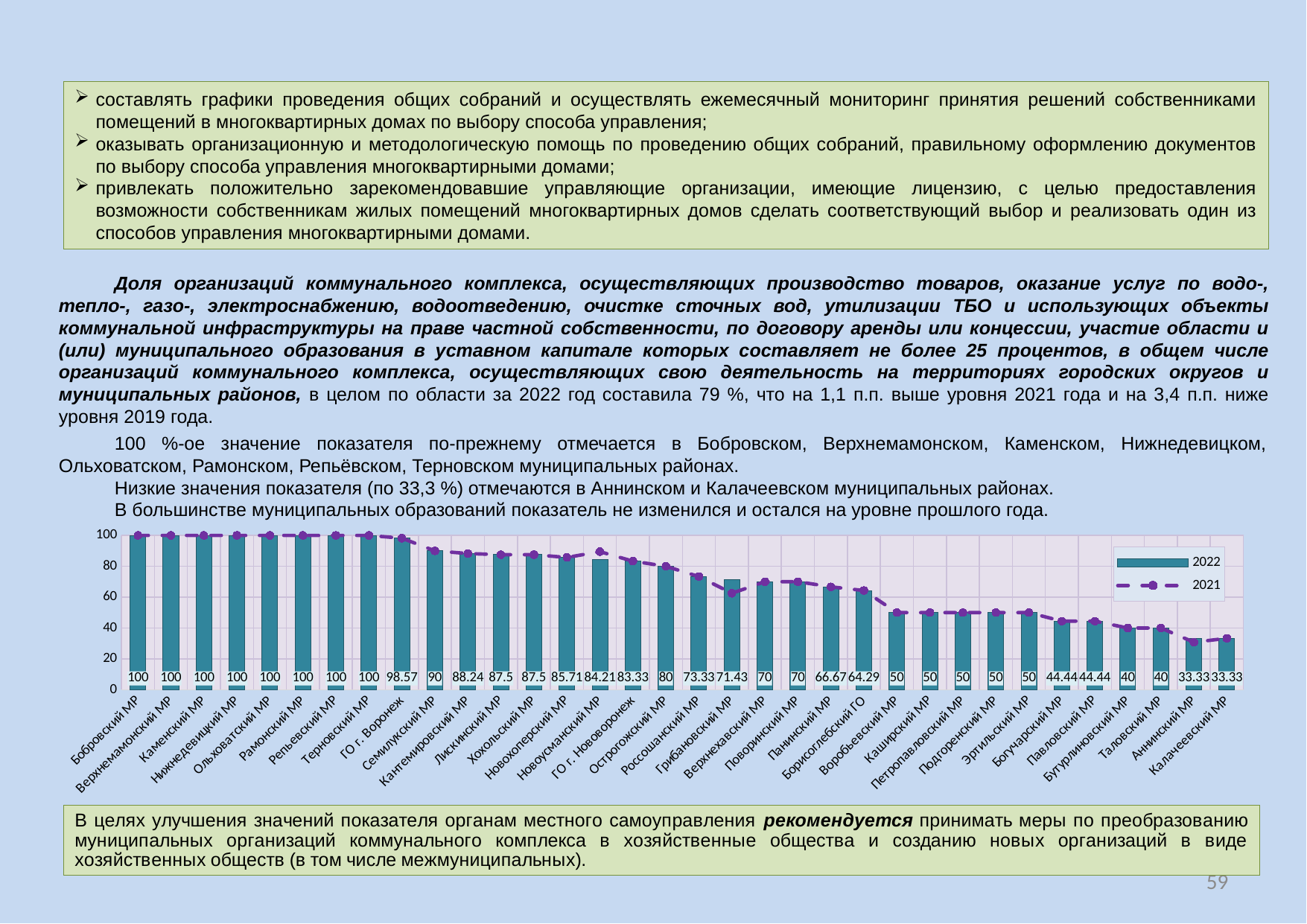

составлять графики проведения общих собраний и осуществлять ежемесячный мониторинг принятия решений собственниками помещений в многоквартирных домах по выбору способа управления;
оказывать организационную и методологическую помощь по проведению общих собраний, правильному оформлению документов по выбору способа управления многоквартирными домами;
привлекать положительно зарекомендовавшие управляющие организации, имеющие лицензию, с целью предоставления возможности собственникам жилых помещений многоквартирных домов сделать соответствующий выбор и реализовать один из способов управления многоквартирными домами.
Доля организаций коммунального комплекса, осуществляющих производство товаров, оказание услуг по водо-, тепло-, газо-, электроснабжению, водоотведению, очистке сточных вод, утилизации ТБО и использующих объекты коммунальной инфраструктуры на праве частной собственности, по договору аренды или концессии, участие области и (или) муниципального образования в уставном капитале которых составляет не более 25 процентов, в общем числе организаций коммунального комплекса, осуществляющих свою деятельность на территориях городских округов и муниципальных районов, в целом по области за 2022 год составила 79 %, что на 1,1 п.п. выше уровня 2021 года и на 3,4 п.п. ниже уровня 2019 года.

100 %-ое значение показателя по-прежнему отмечается в Бобровском, Верхнемамонском, Каменском, Нижнедевицком, Ольховатском, Рамонском, Репьёвском, Терновском муниципальных районах.
Низкие значения показателя (по 33,3 %) отмечаются в Аннинском и Калачеевском муниципальных районах.
В большинстве муниципальных образований показатель не изменился и остался на уровне прошлого года.

### Chart

| Category | 2022 | 2021 |
|---|---|---|
| Бобровский МР | 100.0 | 100.0 |
| Верхнемамонский МР | 100.0 | 100.0 |
| Каменский МР | 100.0 | 100.0 |
| Нижнедевицкий МР | 100.0 | 100.0 |
| Ольховатский МР | 100.0 | 100.0 |
| Рамонский МР | 100.0 | 100.0 |
| Репьевский МР | 100.0 | 100.0 |
| Терновский МР | 100.0 | 100.0 |
| ГО г. Воронеж | 98.57 | 98.17999999999999 |
| Семилукский МР | 90.0 | 90.0 |
| Кантемировский МР | 88.24000000000001 | 88.24000000000001 |
| Лискинский МР | 87.5 | 87.5 |
| Хохольский МР | 87.5 | 87.5 |
| Новохоперский МР | 85.71000000000001 | 85.71000000000001 |
| Новоусманский МР | 84.21000000000001 | 89.47 |
| ГО г. Нововоронеж | 83.33 | 83.33 |
| Острогожский МР | 80.0 | 80.0 |
| Россошанский МР | 73.33 | 73.33 |
| Грибановский МР | 71.43 | 62.5 |
| Верхнехавский МР | 70.0 | 70.0 |
| Поворинский МР | 70.0 | 70.0 |
| Панинский МР | 66.66999999999999 | 66.66999999999999 |
| Борисоглебский ГО | 64.29 | 64.29 |
| Воробьевский МР | 50.0 | 50.0 |
| Каширский МР | 50.0 | 50.0 |
| Петропавловский МР | 50.0 | 50.0 |
| Подгоренский МР | 50.0 | 50.0 |
| Эртильский МР | 50.0 | 50.0 |
| Богучарский МР | 44.44 | 44.44 |
| Павловский МР | 44.44 | 44.44 |
| Бутурлиновский МР | 40.0 | 40.0 |
| Таловский МР | 40.0 | 40.0 |
| Аннинский МР | 33.33 | 30.77 |
| Калачеевский МР | 33.33 | 33.33 |
59